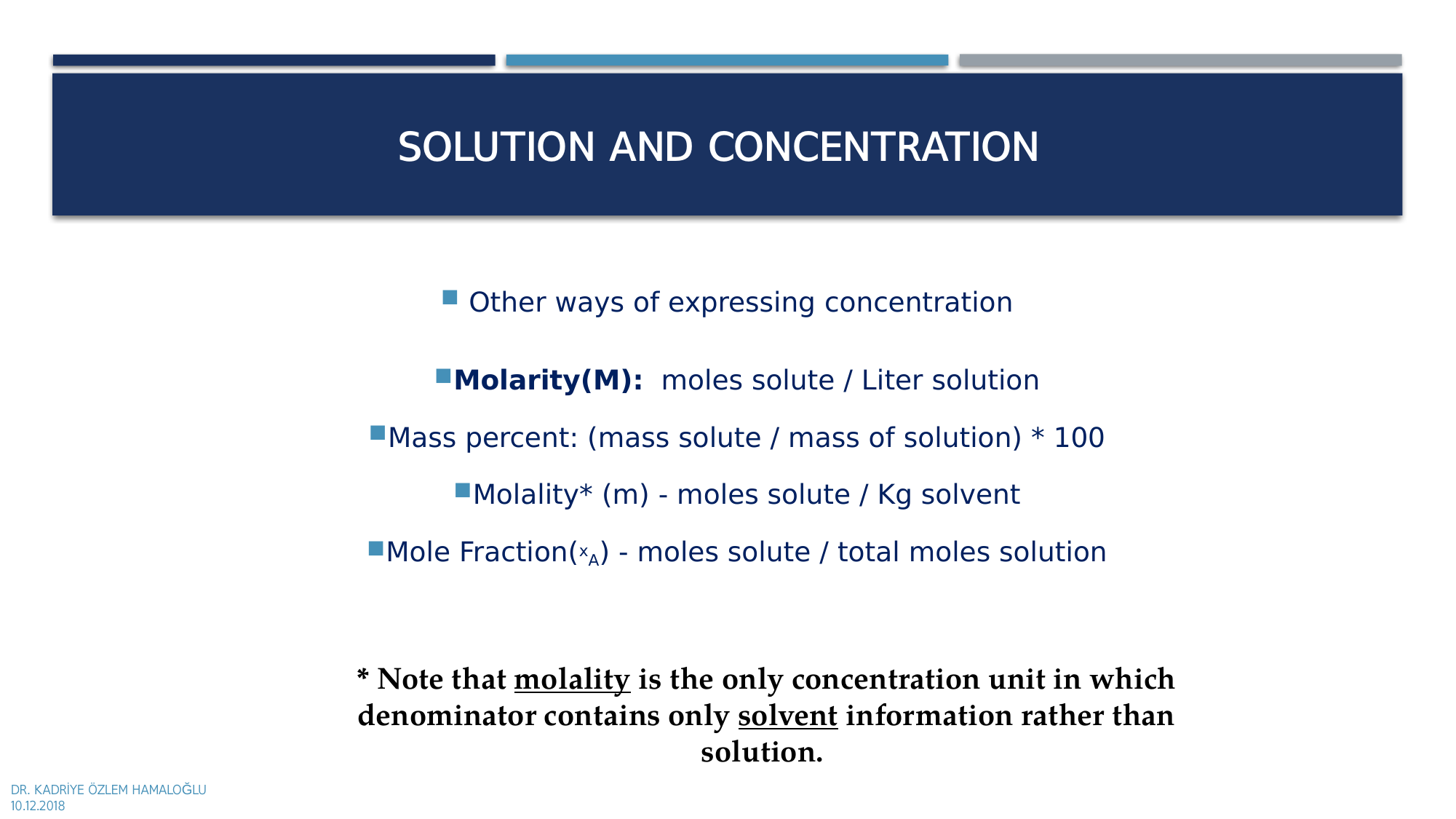

# Solution and Concentration
 Other ways of expressing concentration

Molarity(M):  moles solute / Liter solution
Mass percent: (mass solute / mass of solution) * 100
Molality* (m) - moles solute / Kg solvent
Mole Fraction(xA) - moles solute / total moles solution
* Note that molality is the only concentration unit in which denominator contains only solvent information rather than solution.
DR. KADRİYE ÖZLEM HAMALOĞLU
10.12.2018